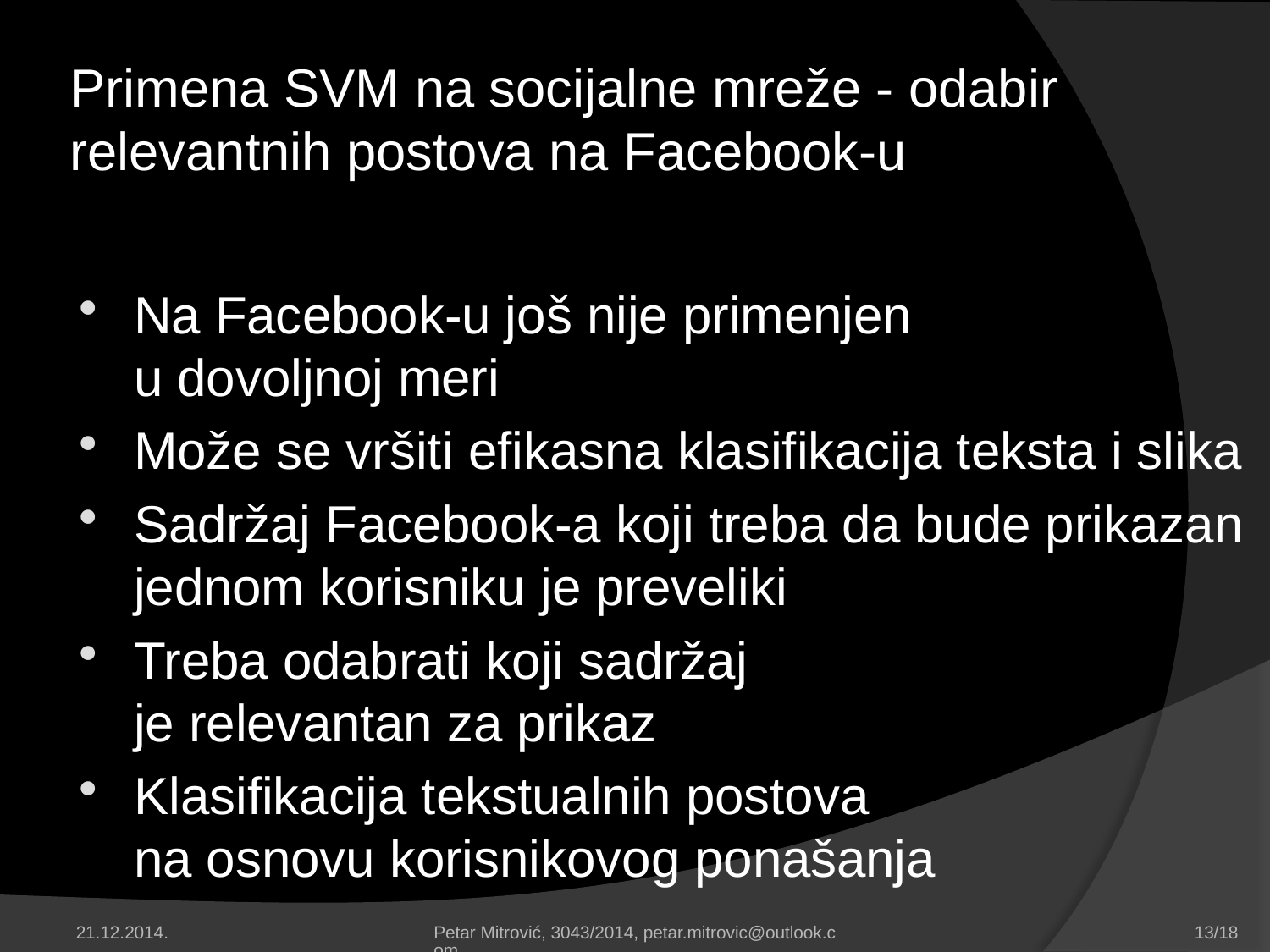

# Primena SVM na socijalne mreže - odabir relevantnih postova na Facebook-u
Na Facebook-u još nije primenjen
u dovoljnoj meri
Može se vršiti efikasna klasifikacija teksta i slika
Sadržaj Facebook-a koji treba da bude prikazan
jednom korisniku je preveliki
Treba odabrati koji sadržaj
je relevantan za prikaz
Klasifikacija tekstualnih postova
na osnovu korisnikovog ponašanja

21.12.2014.
Petar Mitrović, 3043/2014, petar.mitrovic@outlook.com
13/18